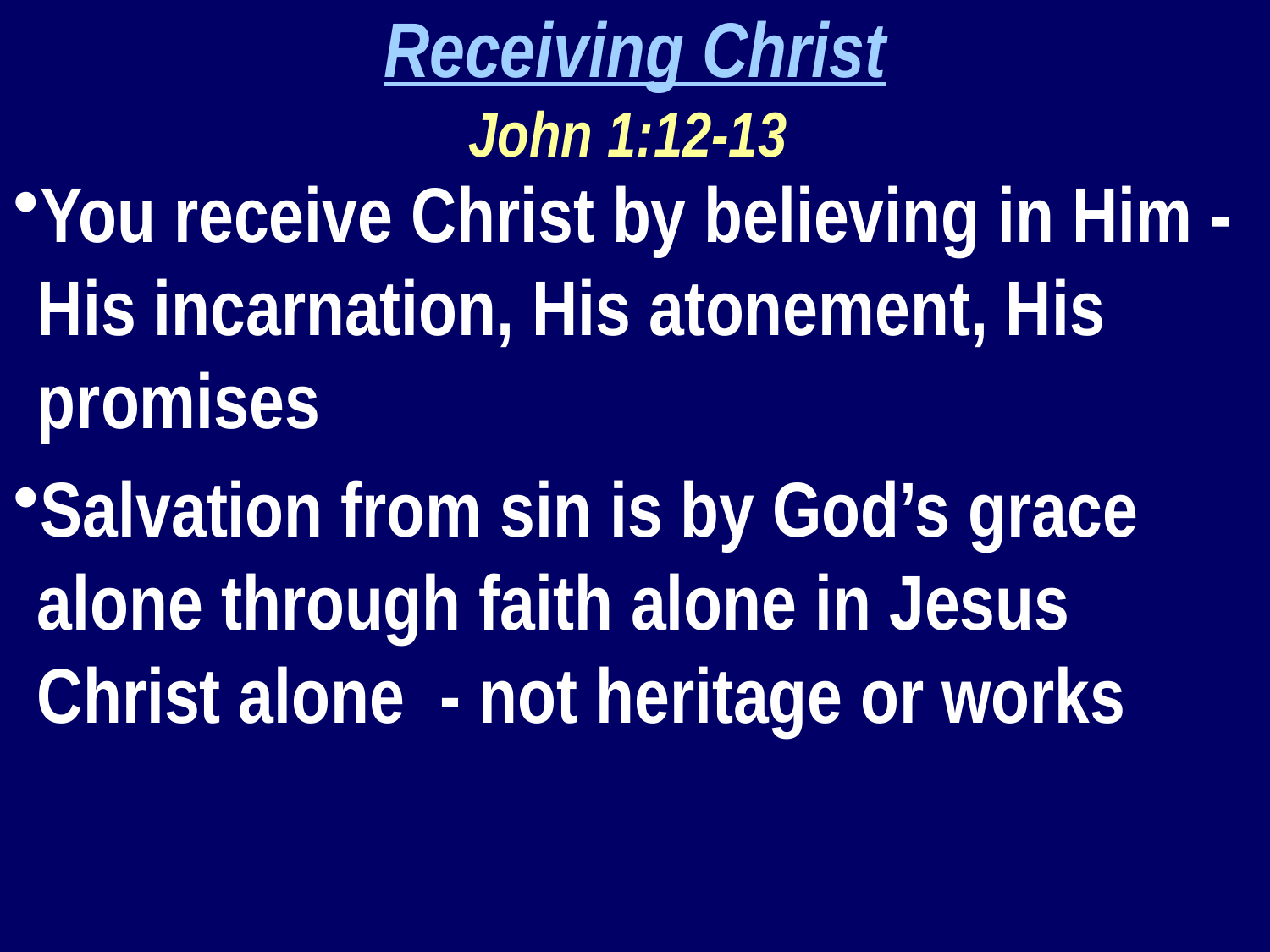

Receiving Christ
John 1:12-13
You receive Christ by believing in Him - His incarnation, His atonement, His promises
Salvation from sin is by God’s grace alone through faith alone in Jesus Christ alone  - not heritage or works